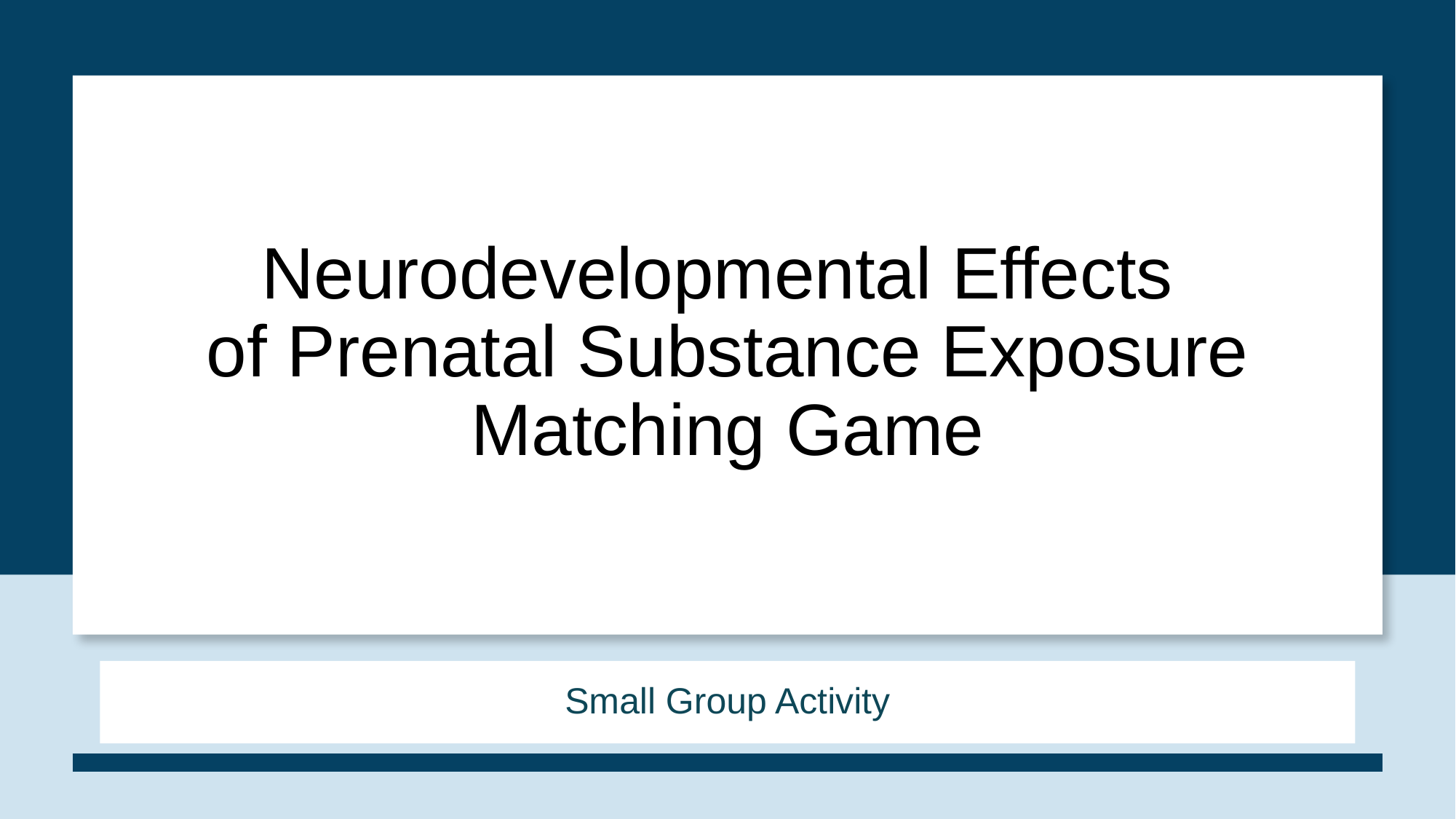

# Neurodevelopmental Effects of Prenatal Substance Exposure Matching Game
Small Group Activity